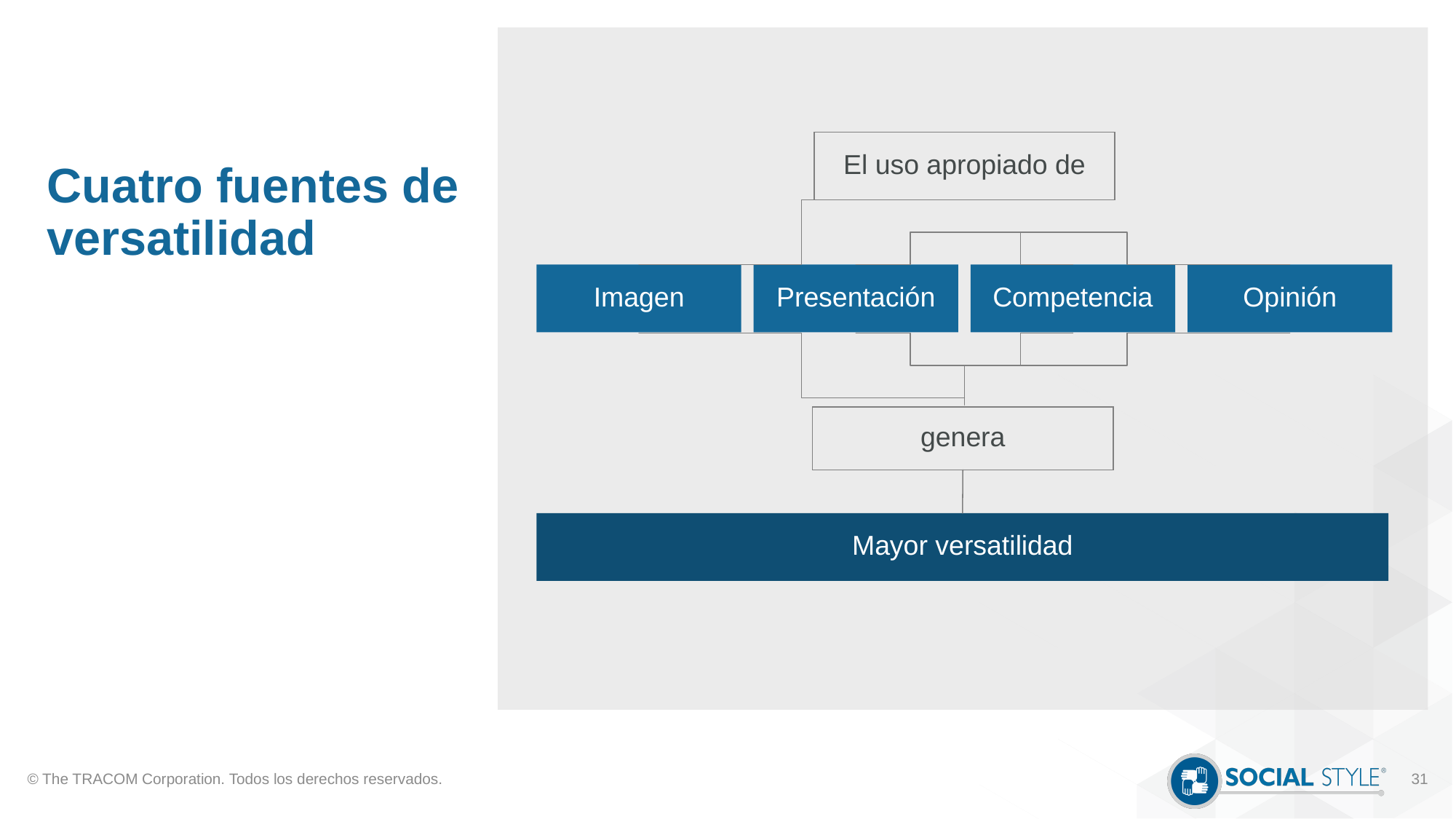

# Cuatro fuentes de versatilidad

El uso apropiado de
Imagen
Presentación
Competencia
Opinión
genera
Mayor versatilidad
© The TRACOM Corporation. Todos los derechos reservados.
31